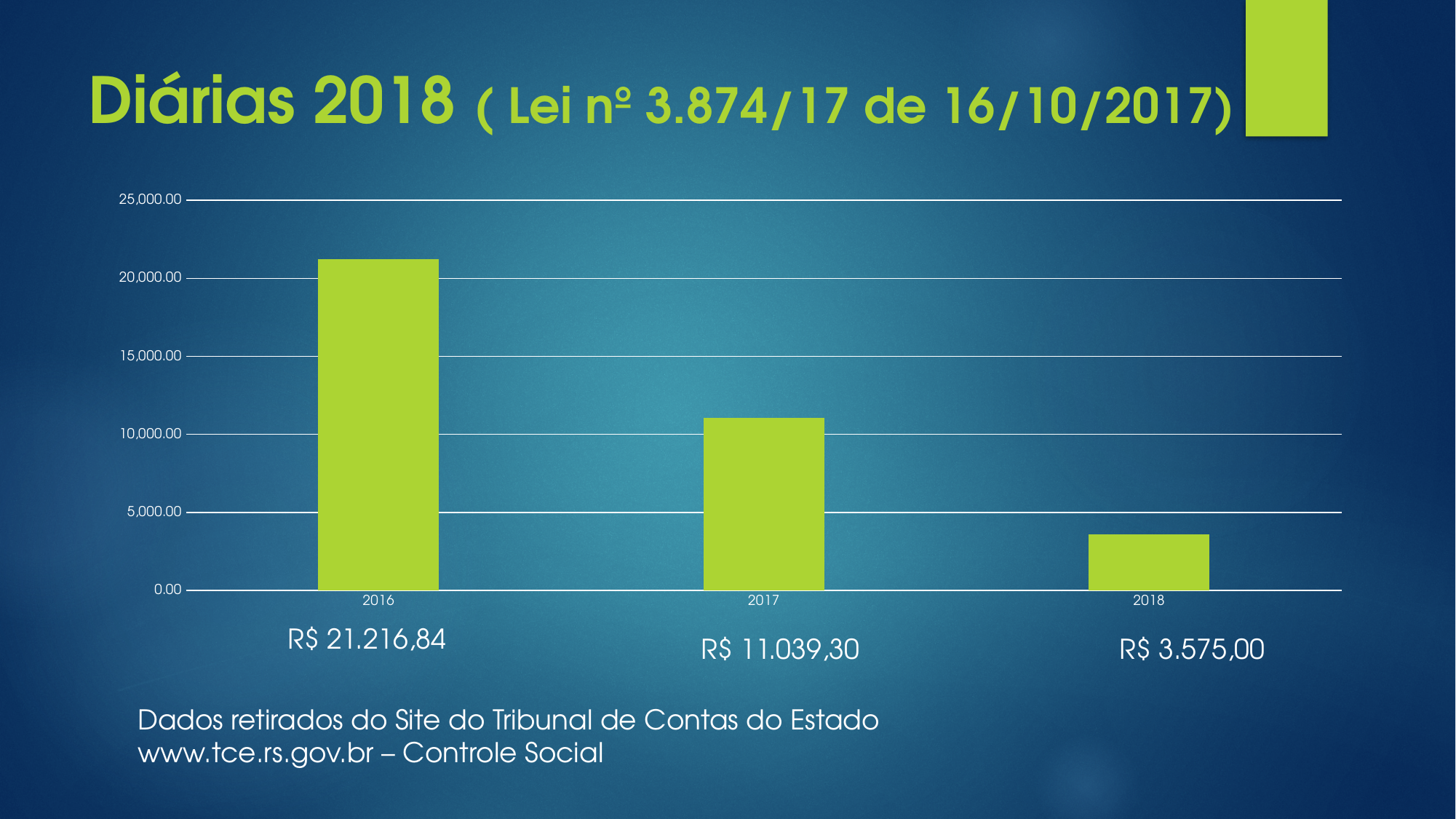

# Diárias 2018 ( Lei nº 3.874/17 de 16/10/2017)

### Chart

| Category |  |
|---|---|
| 2016 | 21216.84 |
| 2017 | 11039.3 |
| 2018 | 3575.0 |
R$ 21.216,84
R$ 11.039,30
R$ 3.575,00
Dados retirados do Site do Tribunal de Contas do Estado
www.tce.rs.gov.br – Controle Social